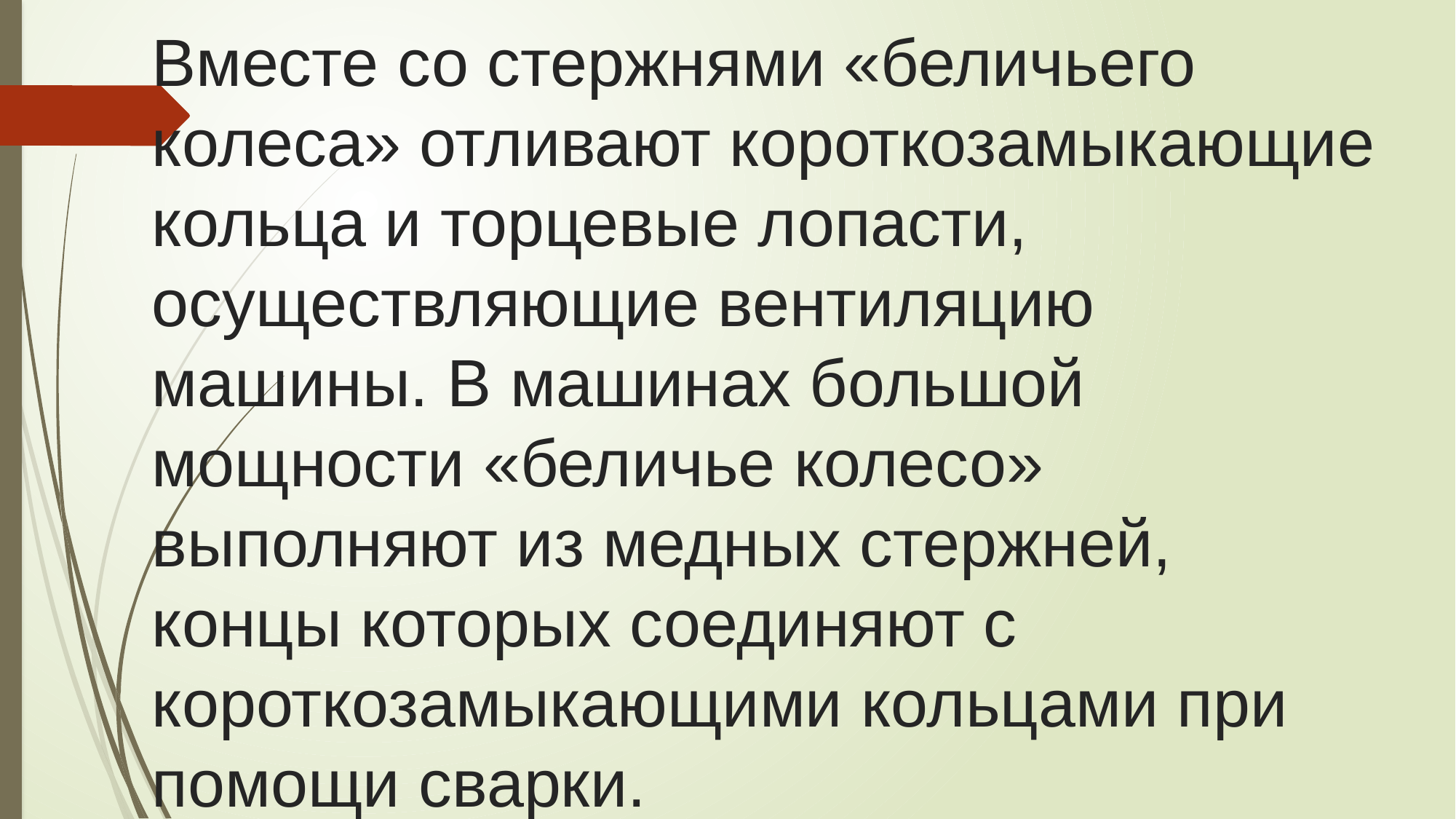

Вместе со стержнями «беличьего колеса» отливают короткозамыкающие кольца и торцевые лопасти, осуществляющие вентиляцию машины. В машинах большой мощности «беличье колесо» выполняют из медных стержней, концы которых соединяют с короткозамыкающими кольцами при помощи сварки.